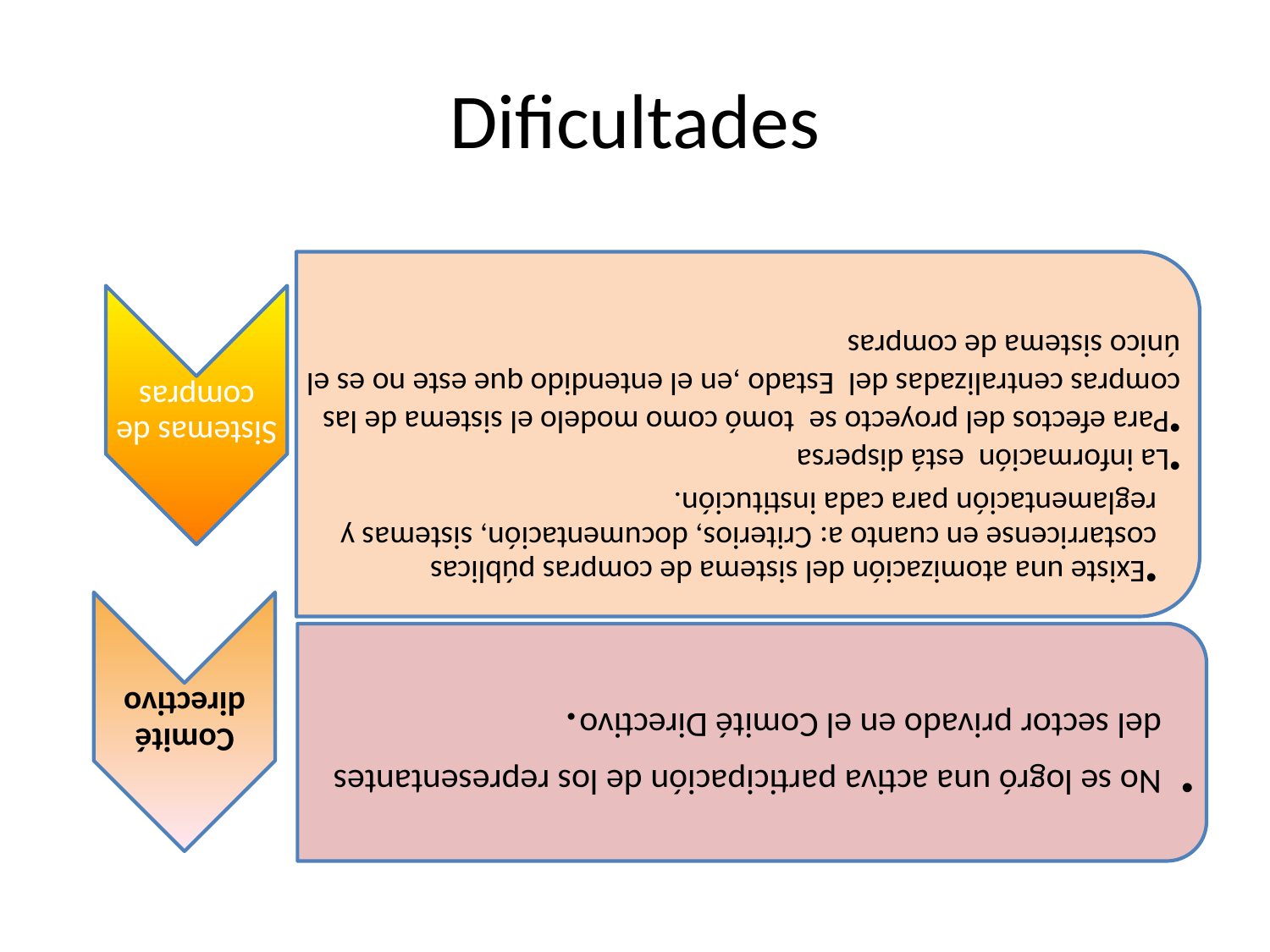

# Dificultades
Sistemas de compras
Existe una atomización del sistema de compras públicas costarricense en cuanto a: Criterios, documentación, sistemas y reglamentación para cada institución.
La información  está dispersa
Para efectos del proyecto se  tomó como modelo el sistema de las compras centralizadas del  Estado ,en el entendido que este no es el único sistema de compras

Comité directivo
No se logró una activa participación de los representantes del sector privado en el Comité Directivo.